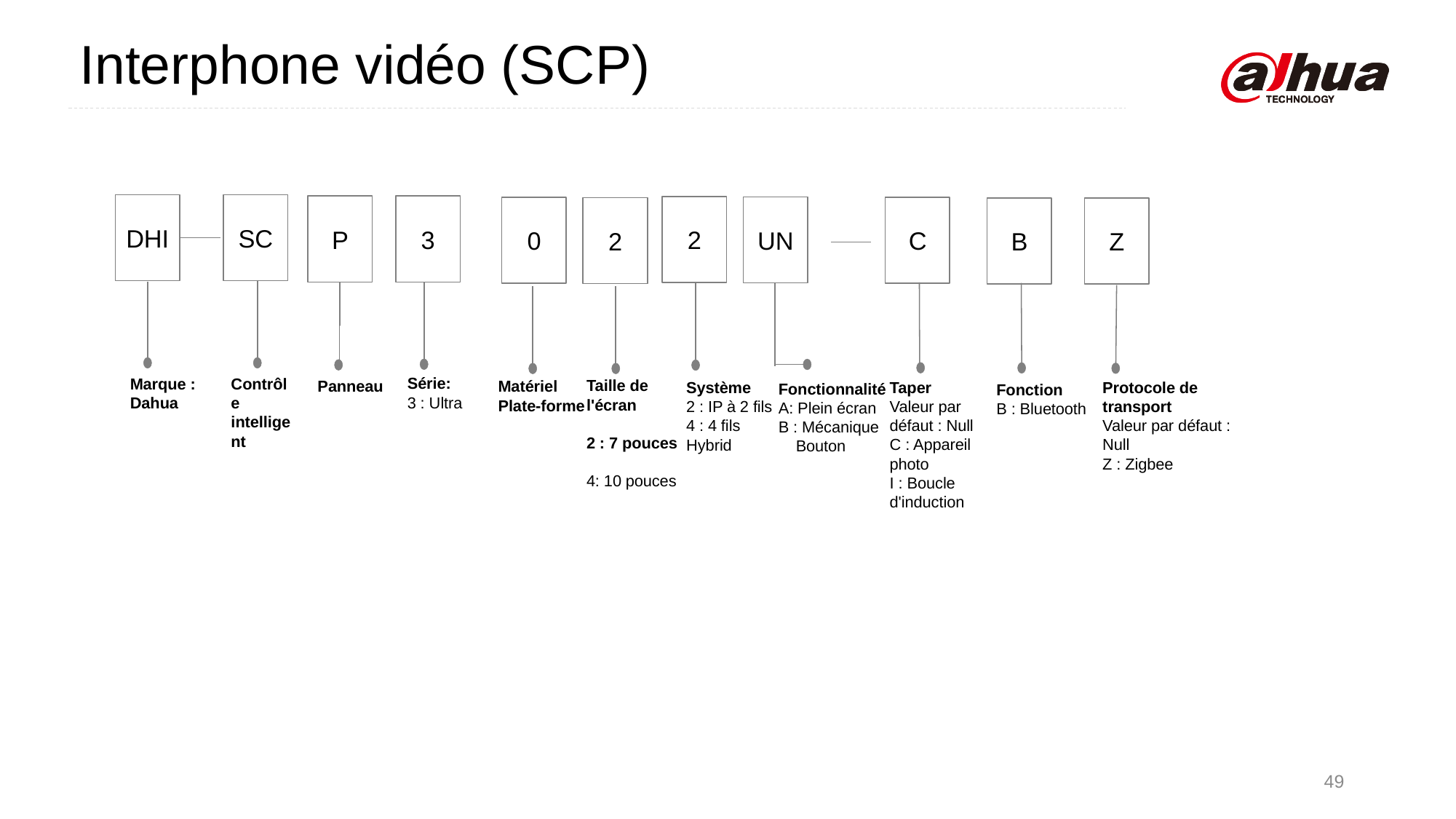

Interphone vidéo (SCP)
DHI
SC
P
3
2
UN
0
C
2
B
Z

Série:
3 : Ultra
Contrôle intelligent
Marque : Dahua
Taille de l'écran

2 : 7 pouces
4: 10 pouces

Matériel
Plate-forme
Panneau
Taper
Valeur par défaut : Null
C : Appareil photo
I : Boucle d'induction
Protocole de transport
Valeur par défaut : Null
Z : Zigbee
Système
2 : IP à 2 fils
4 : 4 fils
Hybrid

Fonctionnalité
A: Plein écran
B : Mécanique
    Bouton
Fonction
B : Bluetooth
49